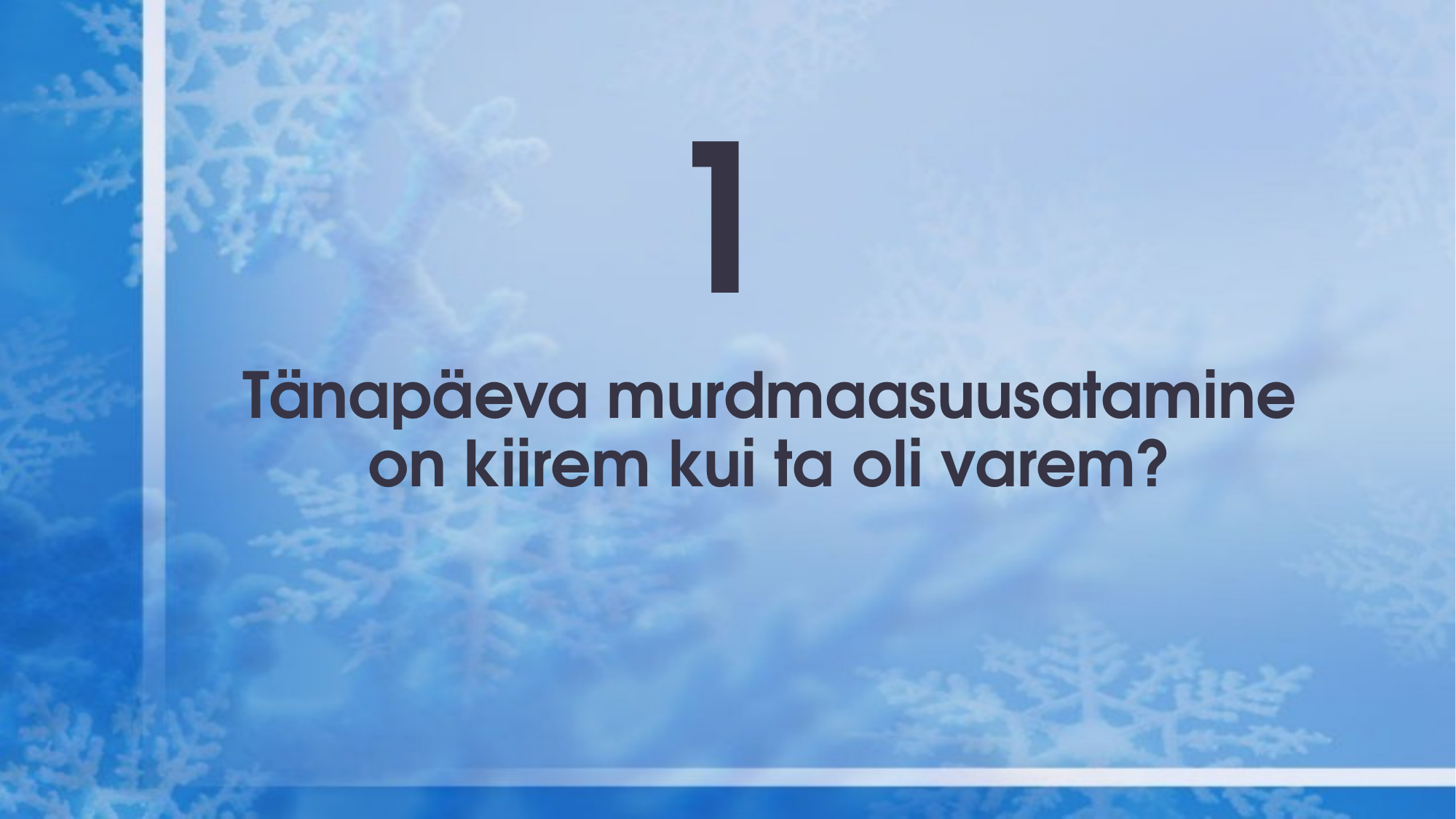

1
# Tänapäeva murdmaasuusatamine on kiirem kui ta oli varem?